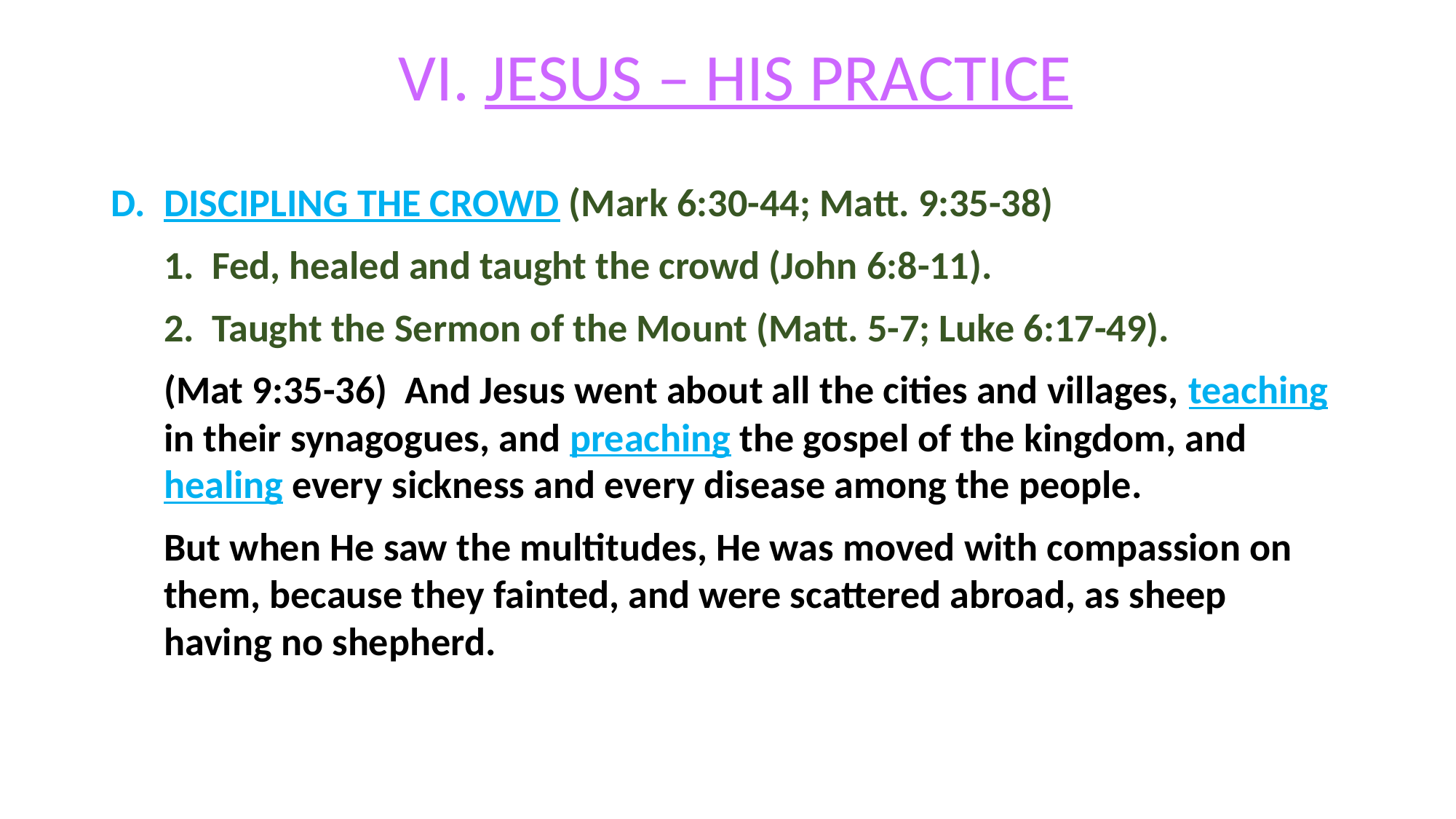

# VI. JESUS – HIS PRACTICE
DISCIPLING THE CROWD (Mark 6:30-44; Matt. 9:35-38)
1.  Fed, healed and taught the crowd (John 6:8-11).
2.  Taught the Sermon of the Mount (Matt. 5-7; Luke 6:17-49).
(Mat 9:35-36)  And Jesus went about all the cities and villages, teaching in their synagogues, and preaching the gospel of the kingdom, and healing every sickness and every disease among the people.
But when He saw the multitudes, He was moved with compassion on them, because they fainted, and were scattered abroad, as sheep having no shepherd.